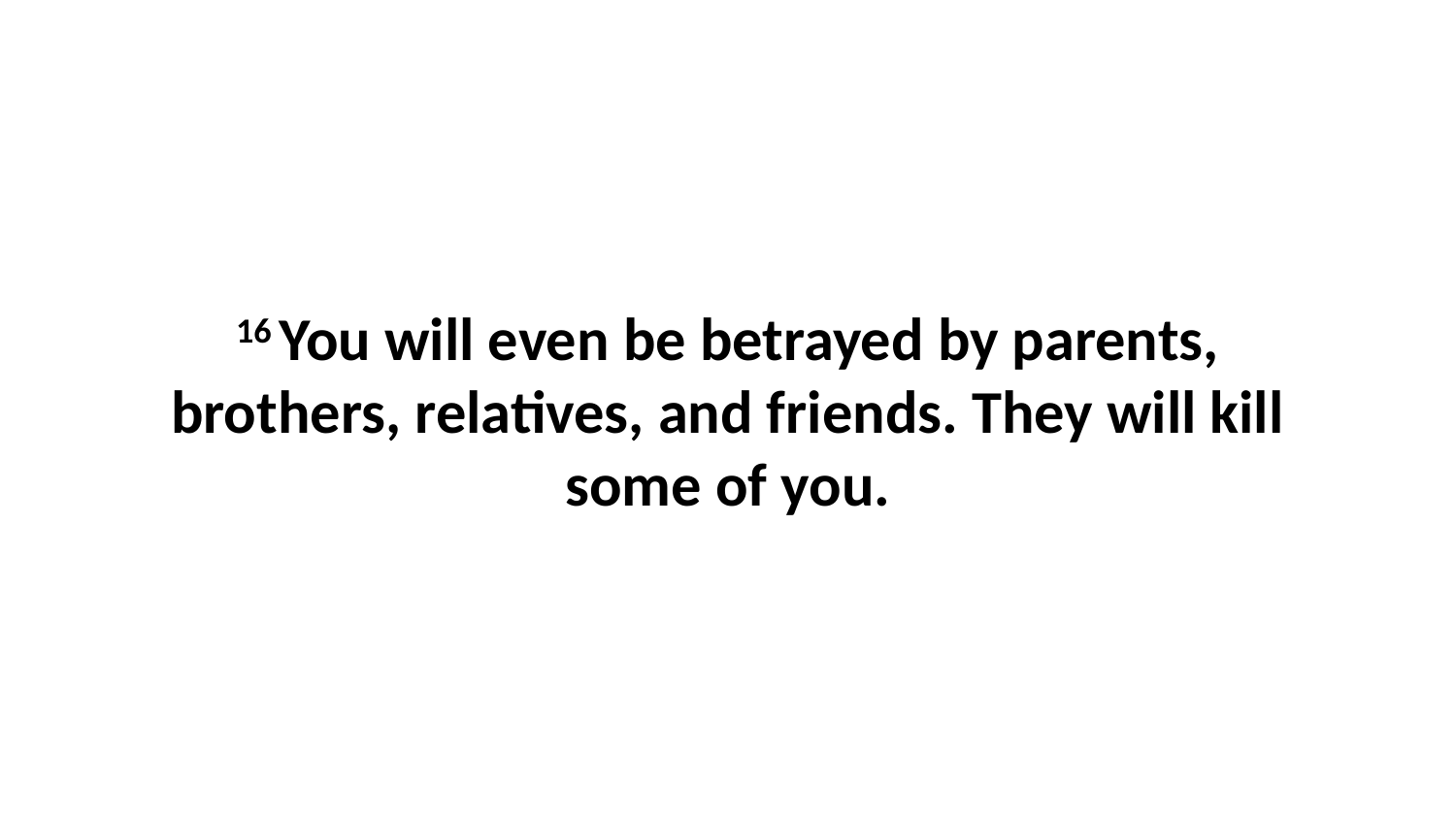

16 You will even be betrayed by parents, brothers, relatives, and friends. They will kill some of you.